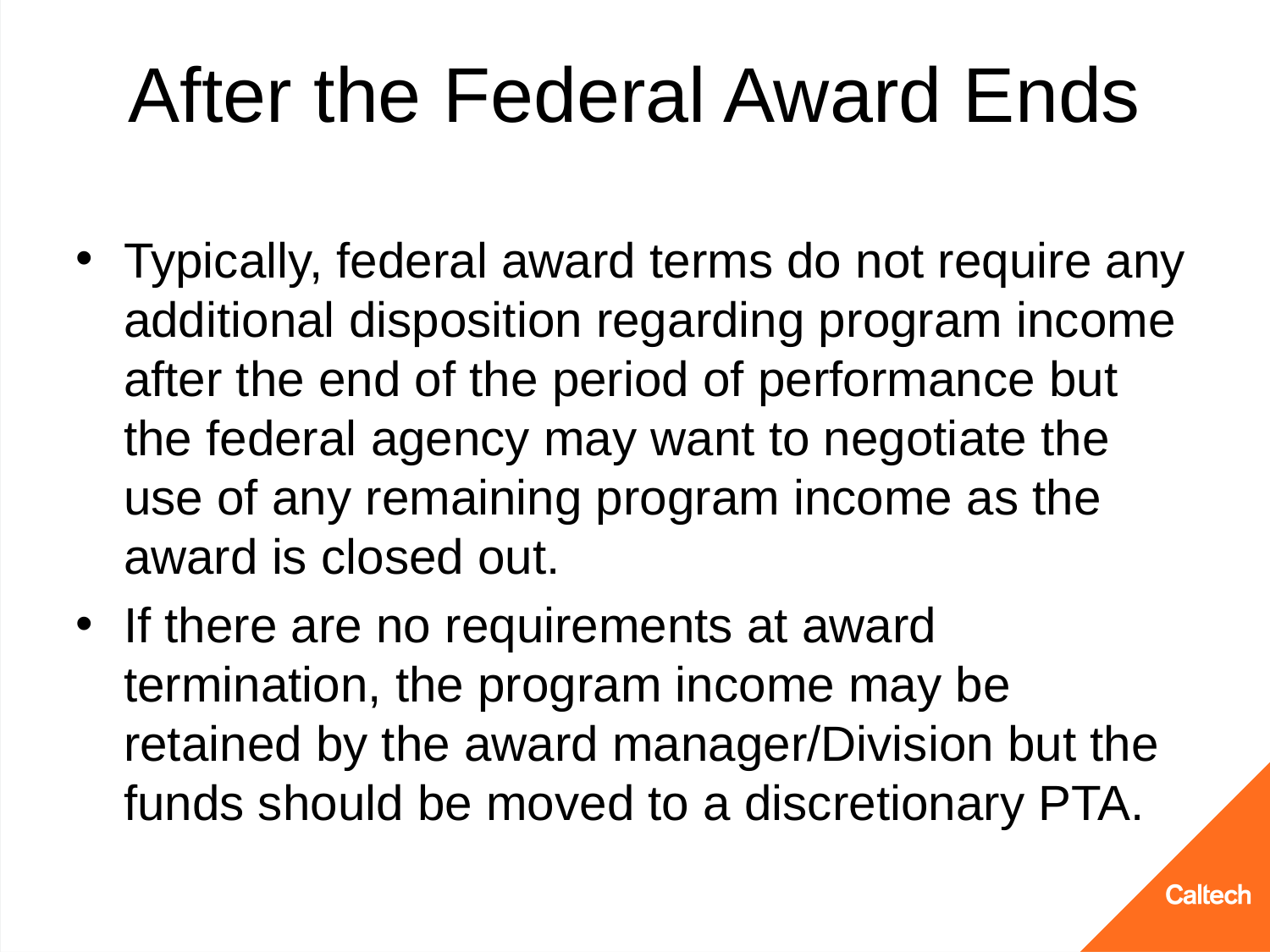

# After the Federal Award Ends
Typically, federal award terms do not require any additional disposition regarding program income after the end of the period of performance but the federal agency may want to negotiate the use of any remaining program income as the award is closed out.
If there are no requirements at award termination, the program income may be retained by the award manager/Division but the funds should be moved to a discretionary PTA.